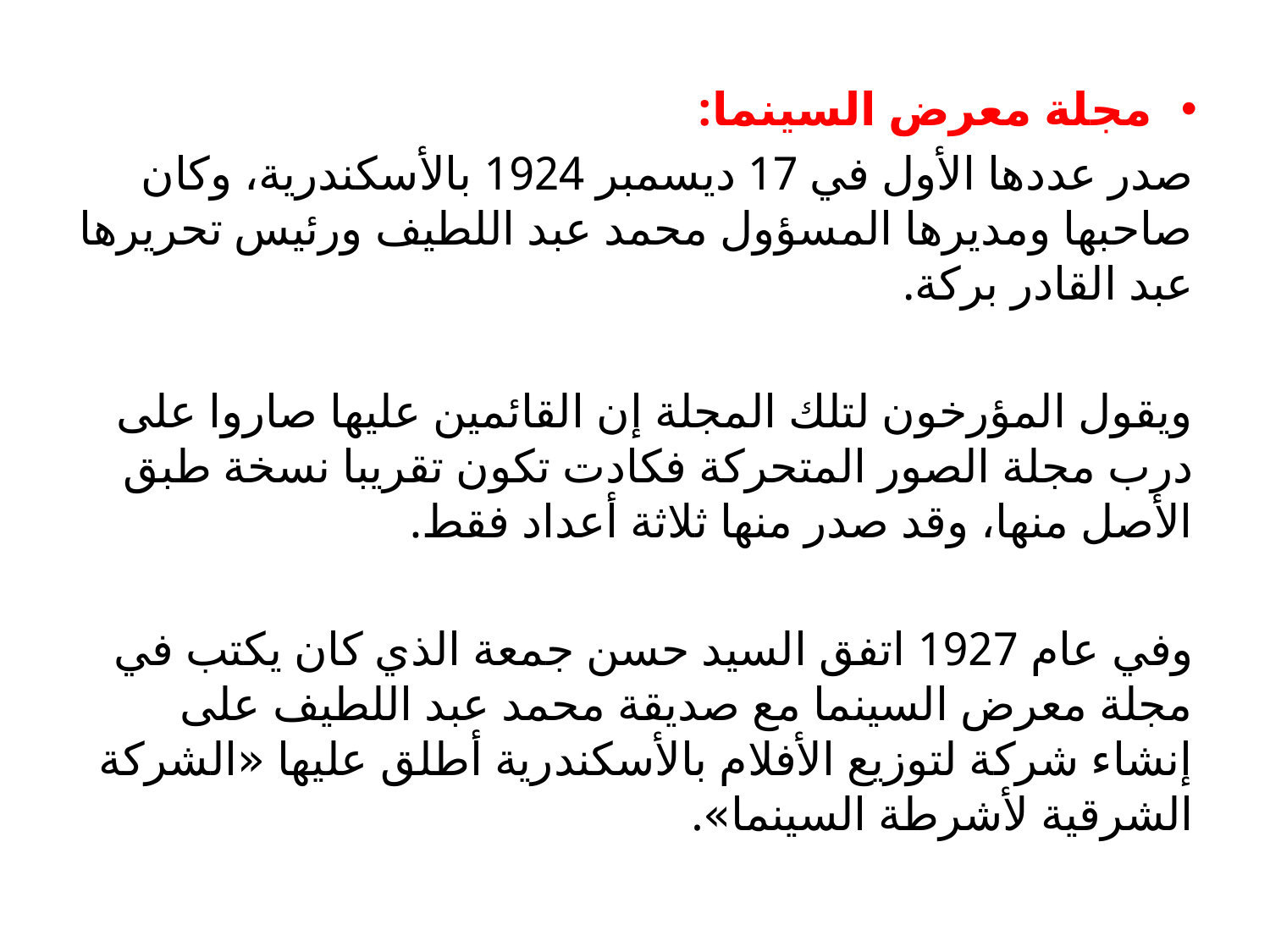

مجلة معرض السينما:
صدر عددها الأول في 17 ديسمبر 1924 بالأسكندرية، وكان صاحبها ومديرها المسؤول محمد عبد اللطيف ورئيس تحريرها عبد القادر بركة.

ويقول المؤرخون لتلك المجلة إن القائمين عليها صاروا على درب مجلة الصور المتحركة فكادت تكون تقريبا نسخة طبق الأصل منها، وقد صدر منها ثلاثة أعداد فقط.

وفي عام 1927 اتفق السيد حسن جمعة الذي كان يكتب في مجلة معرض السينما مع صديقة محمد عبد اللطيف على إنشاء شركة لتوزيع الأفلام بالأسكندرية أطلق عليها «الشركة الشرقية لأشرطة السينما».